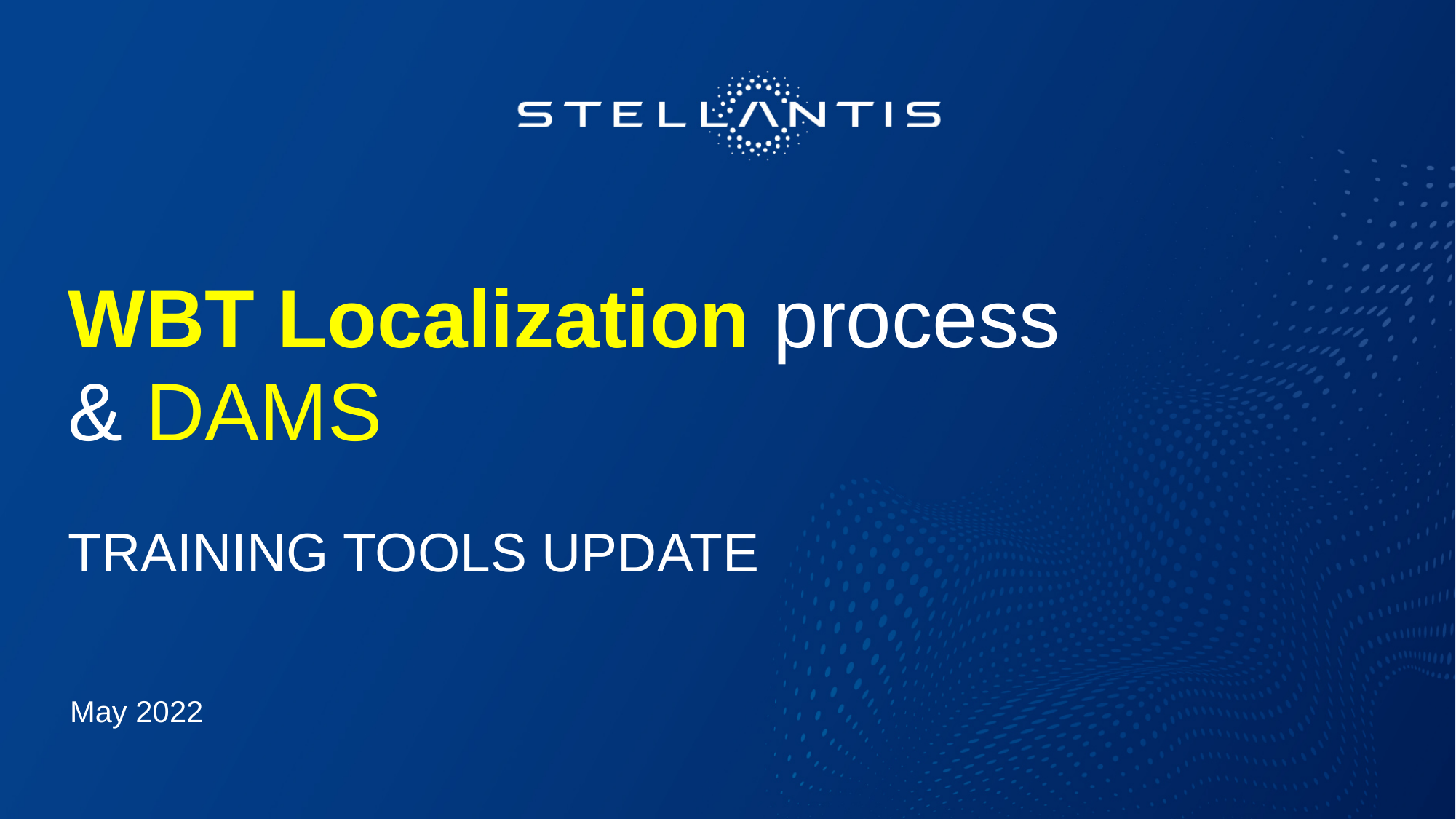

# WBT Localization process & DAMS Training tools update
May 2022